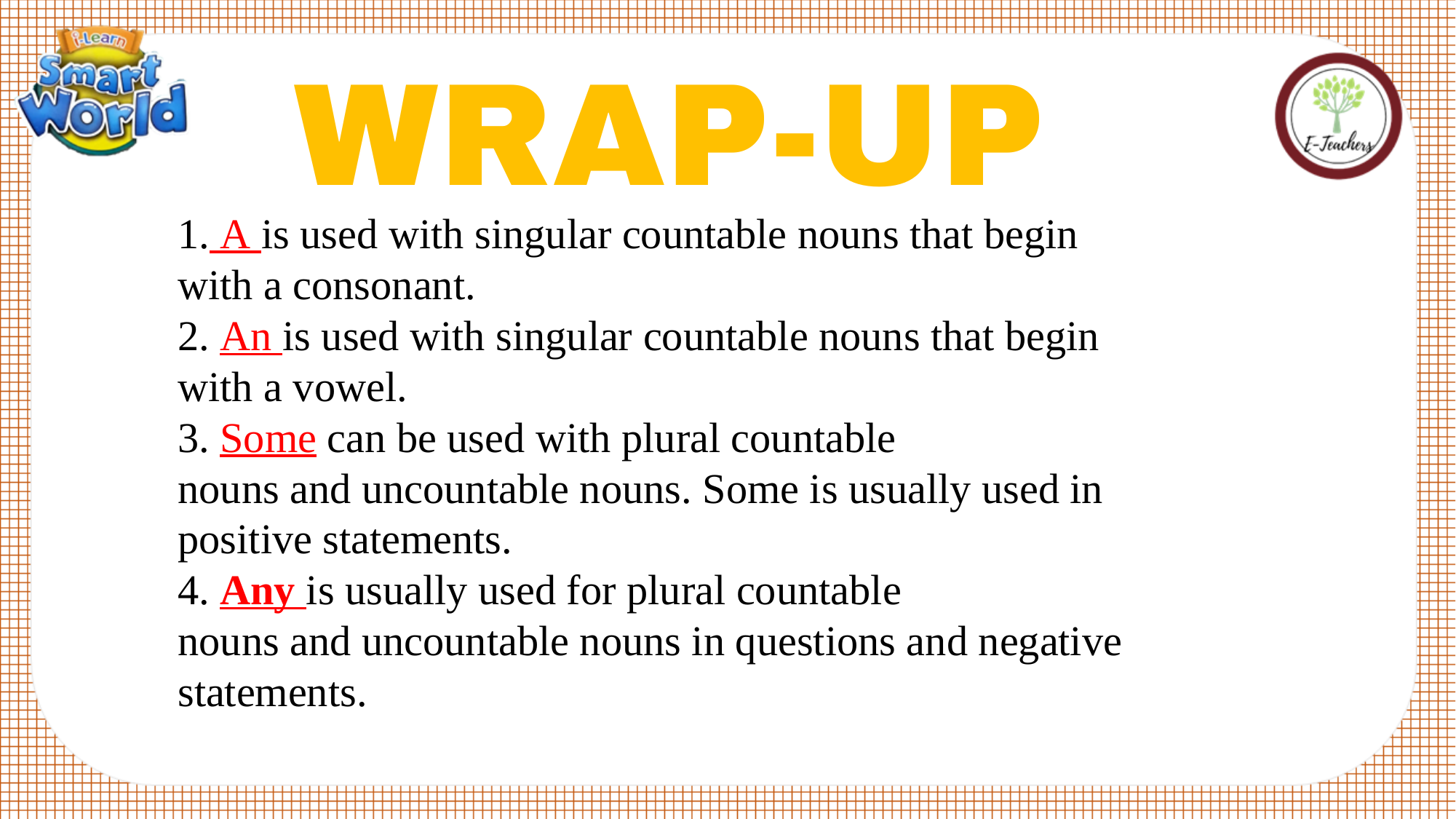

WRAP-UP
1. A is used with singular countable nouns that begin with a consonant.
2. An is used with singular countable nouns that begin with a vowel.
3. Some can be used with plural countable nouns and uncountable nouns. Some is usually used in positive statements.
4. Any is usually used for plural countable nouns and uncountable nouns in questions and negative statements.